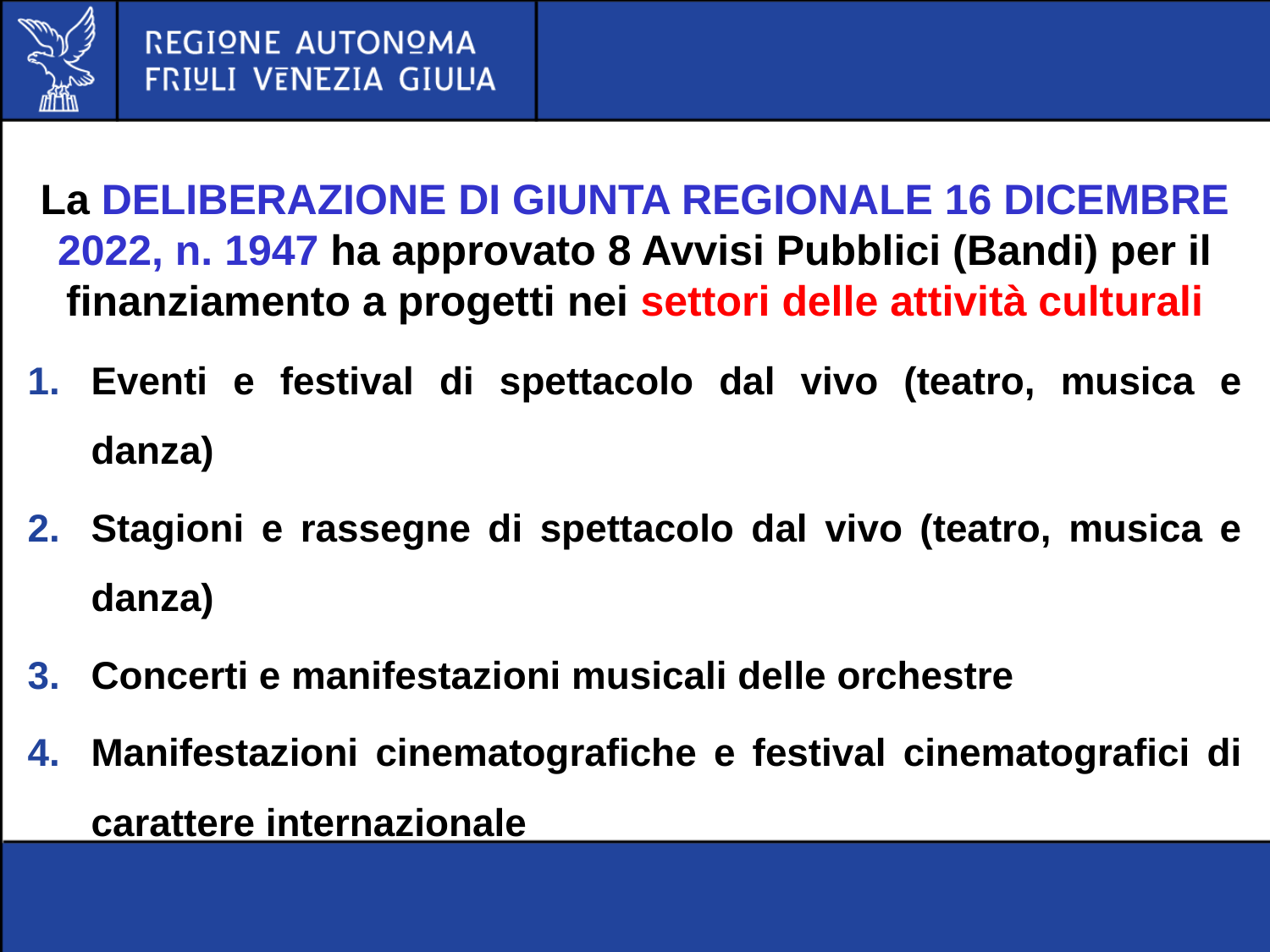

#
La DELIBERAZIONE DI GIUNTA REGIONALE 16 DICEMBRE 2022, n. 1947 ha approvato 8 Avvisi Pubblici (Bandi) per il finanziamento a progetti nei settori delle attività culturali
Eventi e festival di spettacolo dal vivo (teatro, musica e danza)
Stagioni e rassegne di spettacolo dal vivo (teatro, musica e danza)
Concerti e manifestazioni musicali delle orchestre
Manifestazioni cinematografiche e festival cinematografici di carattere internazionale